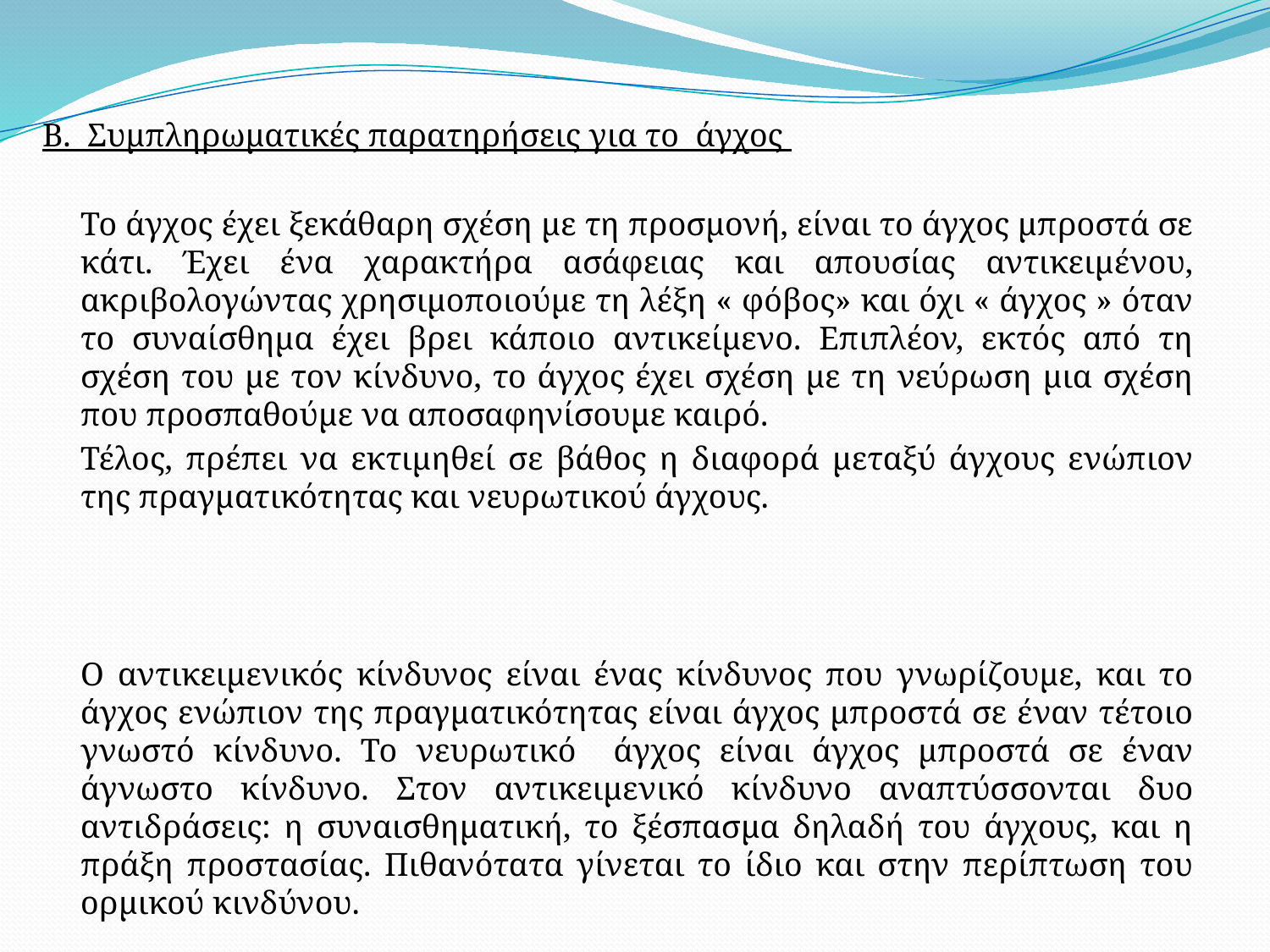

Β.  Συμπληρωματικές παρατηρήσεις για το  άγχος

	Το άγχος έχει ξεκάθαρη σχέση με τη προσμονή, είναι το άγχος μπροστά σε κάτι. Έχει ένα χαρακτήρα ασάφειας και απουσίας αντικειμένου, ακριβολογώντας χρησιμοποιούμε τη λέξη « φόβος» και όχι « άγχος » όταν το συναίσθημα έχει βρει κάποιο αντικείμενο. Επιπλέον, εκτός από τη σχέση του με τον κίνδυνο, το άγχος έχει σχέση με τη νεύρωση μια σχέση που προσπαθούμε να αποσαφηνίσουμε καιρό.
	Τέλος, πρέπει να εκτιμηθεί σε βάθος η διαφορά μεταξύ άγχους ενώπιον της πραγματικότητας και νευρωτικού άγχους.

	Ο αντικειμενικός κίνδυνος είναι ένας κίνδυνος που γνωρίζουμε, και το άγχος ενώπιον της πραγματικότητας είναι άγχος μπροστά σε έναν τέτοιο γνωστό κίνδυνο. Το νευρωτικό  άγχος είναι άγχος μπροστά σε έναν άγνωστο κίνδυνο. Στον αντικειμενικό κίνδυνο αναπτύσσονται δυο αντιδράσεις: η συναισθηματική, το ξέσπασμα δηλαδή του άγχους, και η πράξη προστασίας. Πιθανότατα γίνεται το ίδιο και στην περίπτωση του ορμικού κινδύνου.